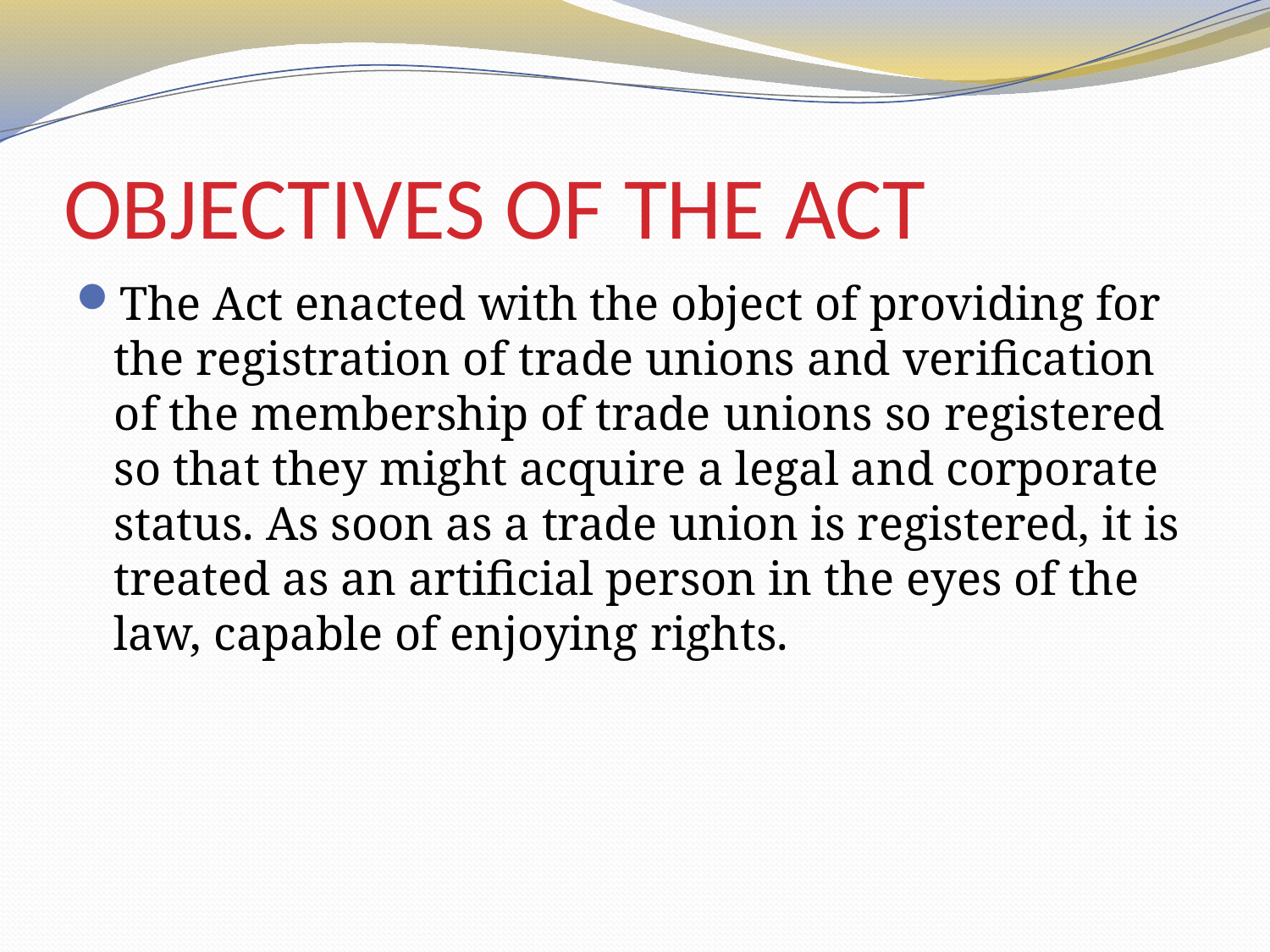

# OBJECTIVES OF THE ACT
The Act enacted with the object of providing for the registration of trade unions and verification of the membership of trade unions so registered so that they might acquire a legal and corporate status. As soon as a trade union is registered, it is treated as an artificial person in the eyes of the law, capable of enjoying rights.